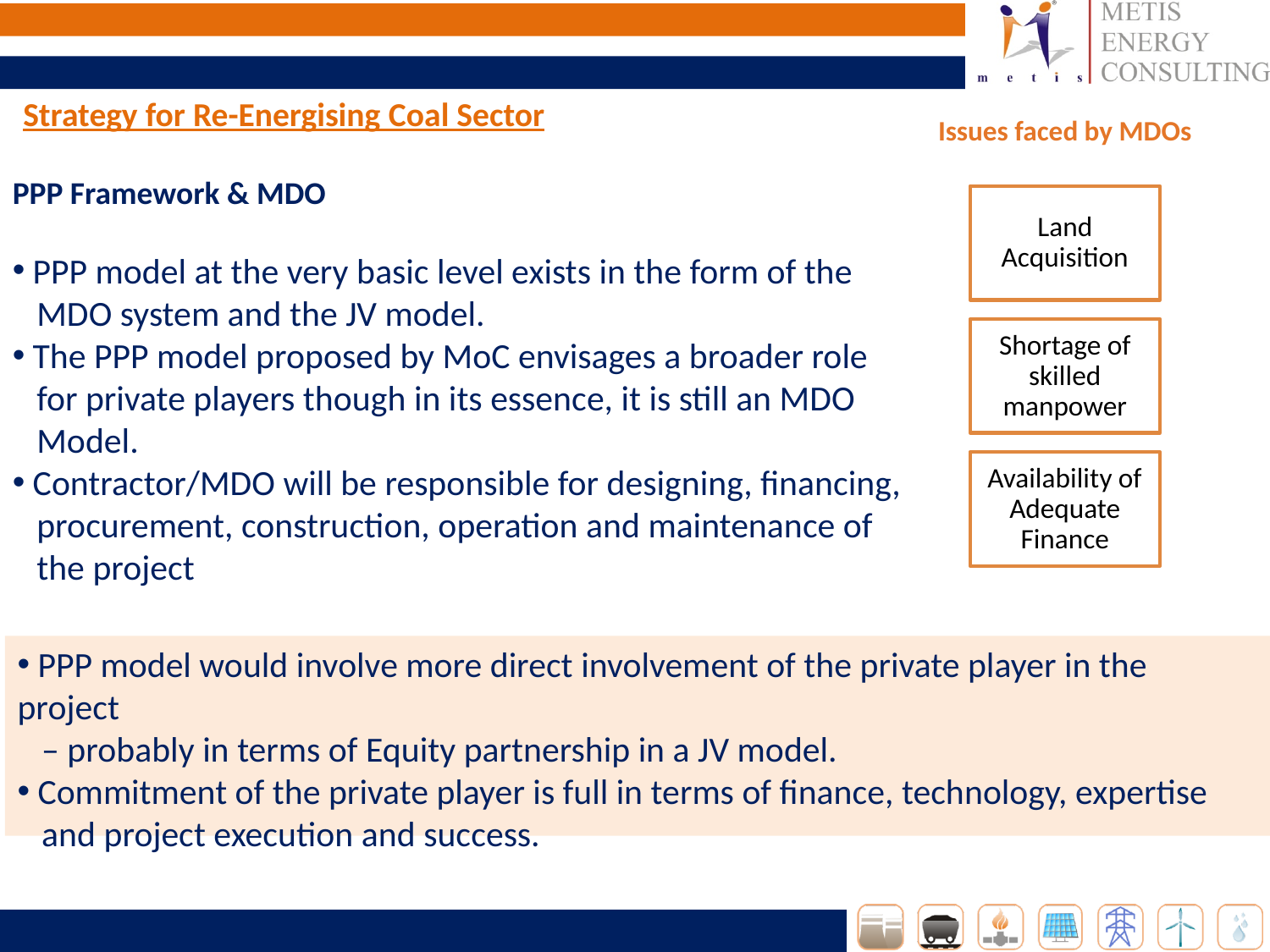

Strategy for Re-Energising Coal Sector
Issues faced by MDOs
PPP Framework & MDO

 PPP model at the very basic level exists in the form of the
   MDO system and the JV model.
 The PPP model proposed by MoC envisages a broader role
   for private players though in its essence, it is still an MDO
   Model.
 Contractor/MDO will be responsible for designing, financing,
   procurement, construction, operation and maintenance of
   the project

Land Acquisition
Shortage of skilled manpower
Availability of Adequate Finance
 PPP model would involve more direct involvement of the private player in the project
   – probably in terms of Equity partnership in a JV model.
 Commitment of the private player is full in terms of finance, technology, expertise
   and project execution and success.